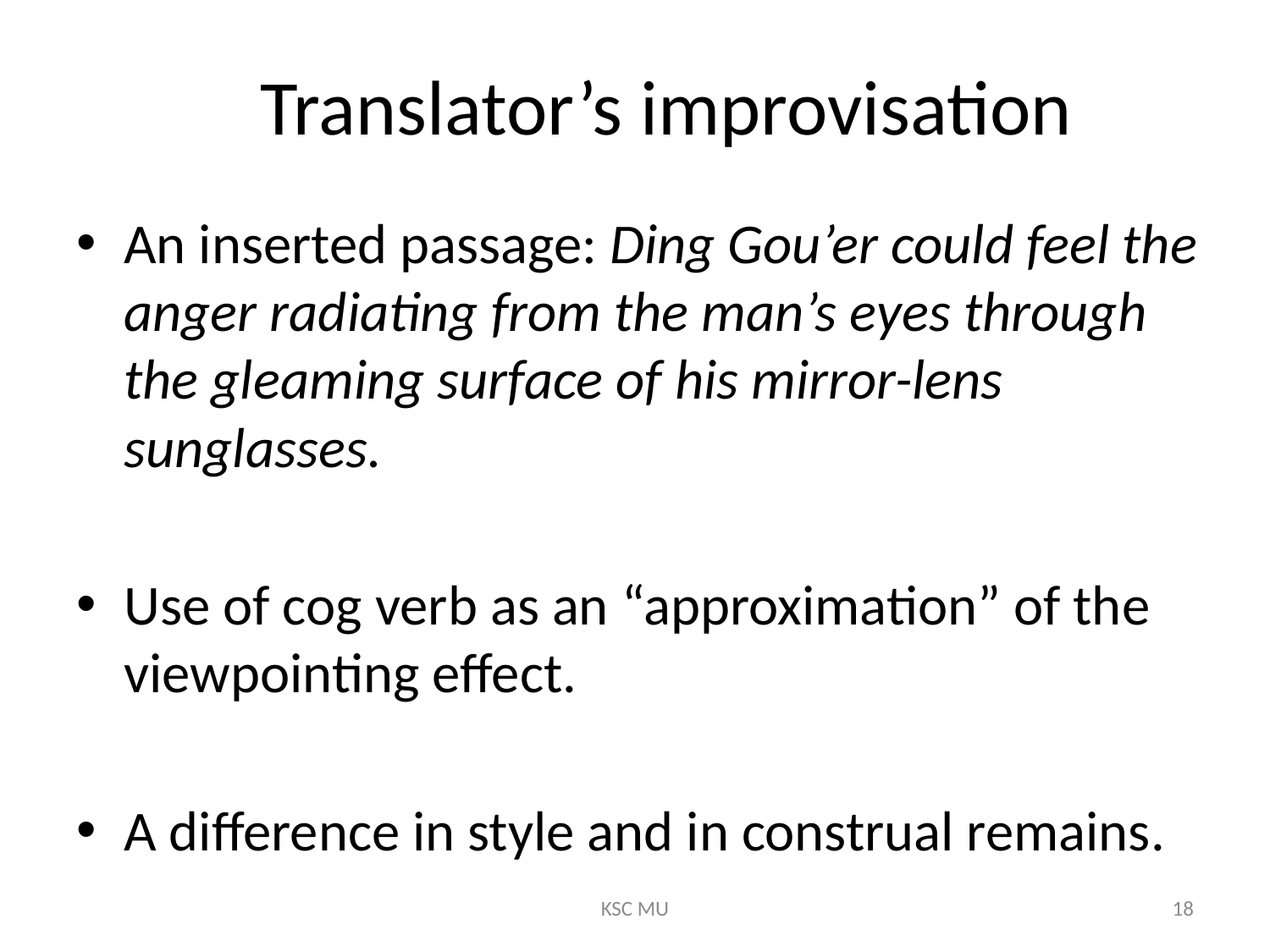

# Translator’s improvisation
An inserted passage: Ding Gou’er could feel the anger radiating from the man’s eyes through the gleaming surface of his mirror-lens sunglasses.

Use of cog verb as an “approximation” of the viewpointing effect.

A difference in style and in construal remains.
KSC MU
18